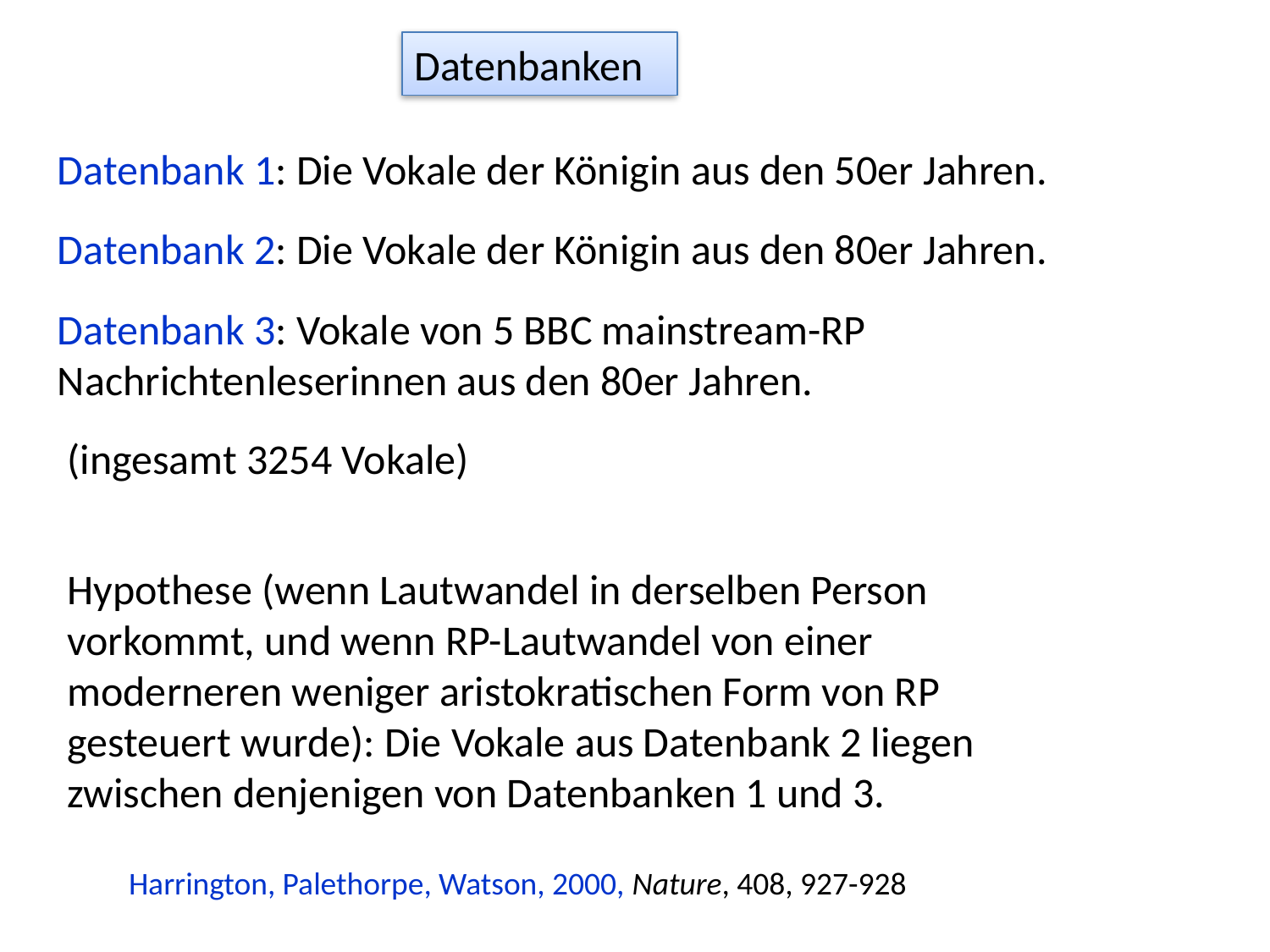

Datenbanken
Datenbank 1: Die Vokale der Königin aus den 50er Jahren.
Datenbank 2: Die Vokale der Königin aus den 80er Jahren.
Datenbank 3: Vokale von 5 BBC mainstream-RP Nachrichtenleserinnen aus den 80er Jahren.
(ingesamt 3254 Vokale)
Hypothese (wenn Lautwandel in derselben Person vorkommt, und wenn RP-Lautwandel von einer moderneren weniger aristokratischen Form von RP gesteuert wurde): Die Vokale aus Datenbank 2 liegen zwischen denjenigen von Datenbanken 1 und 3.
Harrington, Palethorpe, Watson, 2000, Nature, 408, 927-928